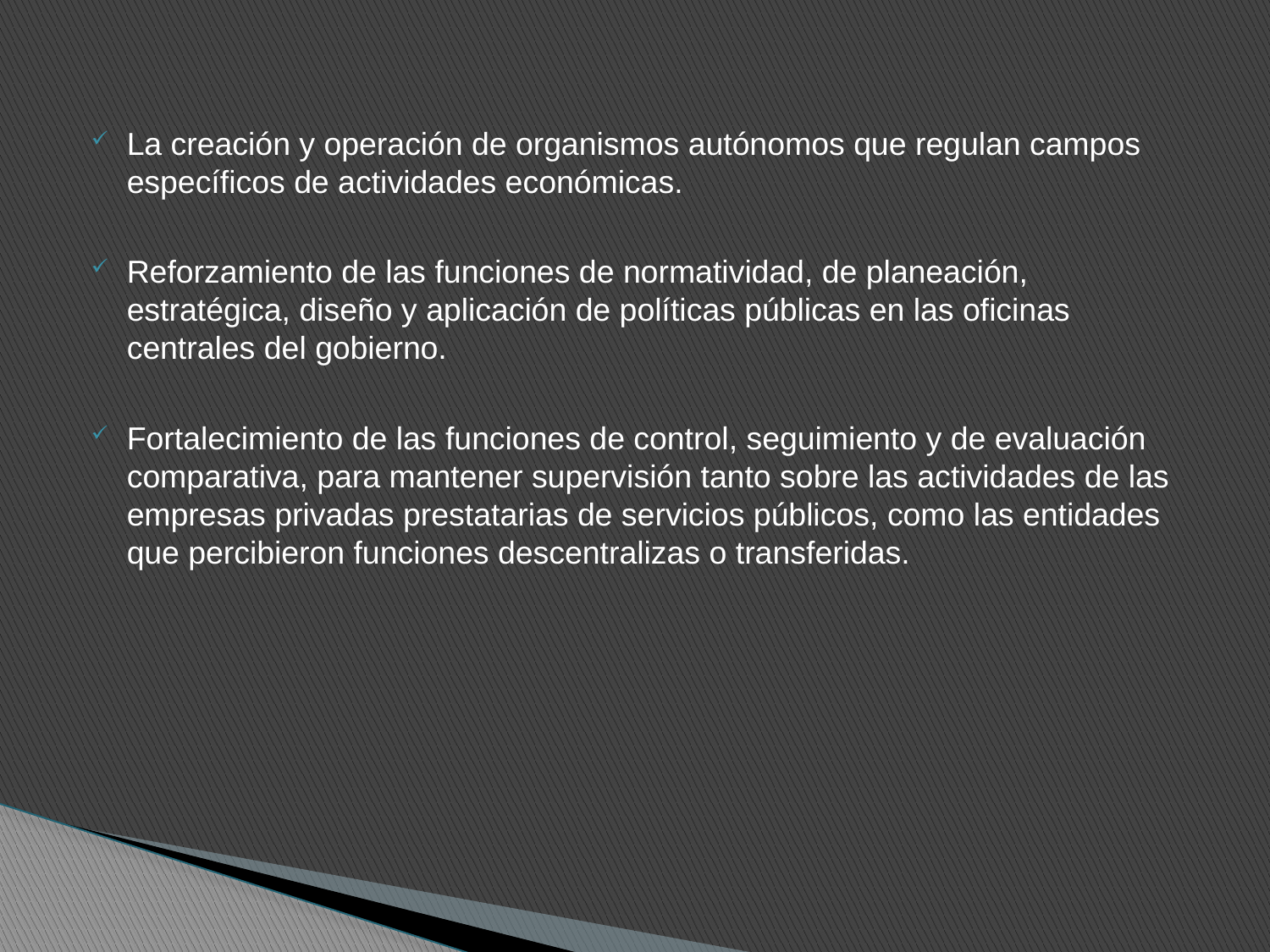

La creación y operación de organismos autónomos que regulan campos específicos de actividades económicas.

Reforzamiento de las funciones de normatividad, de planeación, estratégica, diseño y aplicación de políticas públicas en las oficinas centrales del gobierno.

Fortalecimiento de las funciones de control, seguimiento y de evaluación comparativa, para mantener supervisión tanto sobre las actividades de las empresas privadas prestatarias de servicios públicos, como las entidades que percibieron funciones descentralizas o transferidas.